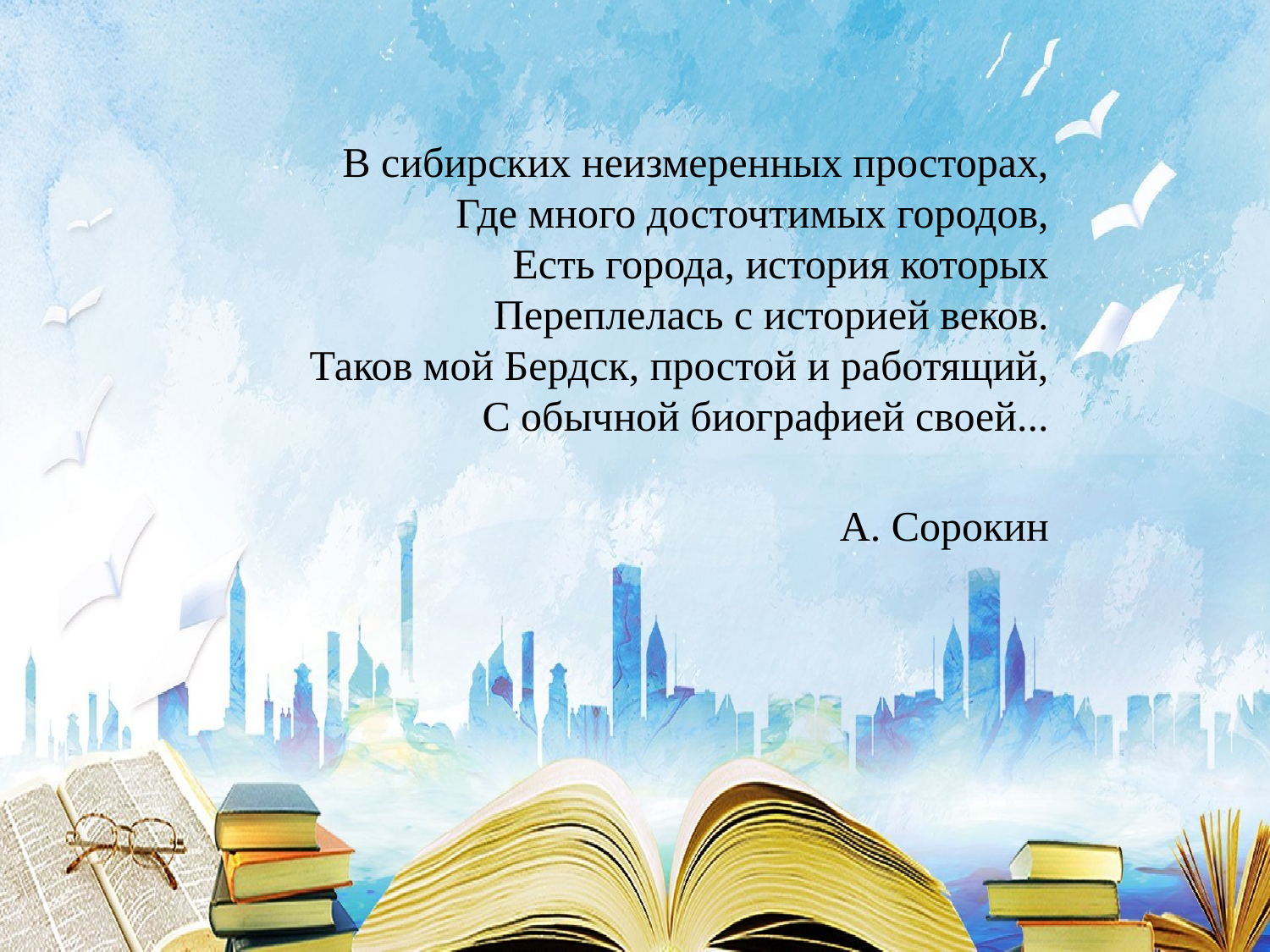

В сибирских неизмеренных просторах,
Где много досточтимых городов,
Есть города, история которых
Переплелась с историей веков.
Таков мой Бердск, простой и работящий,
С обычной биографией своей...
А. Сорокин